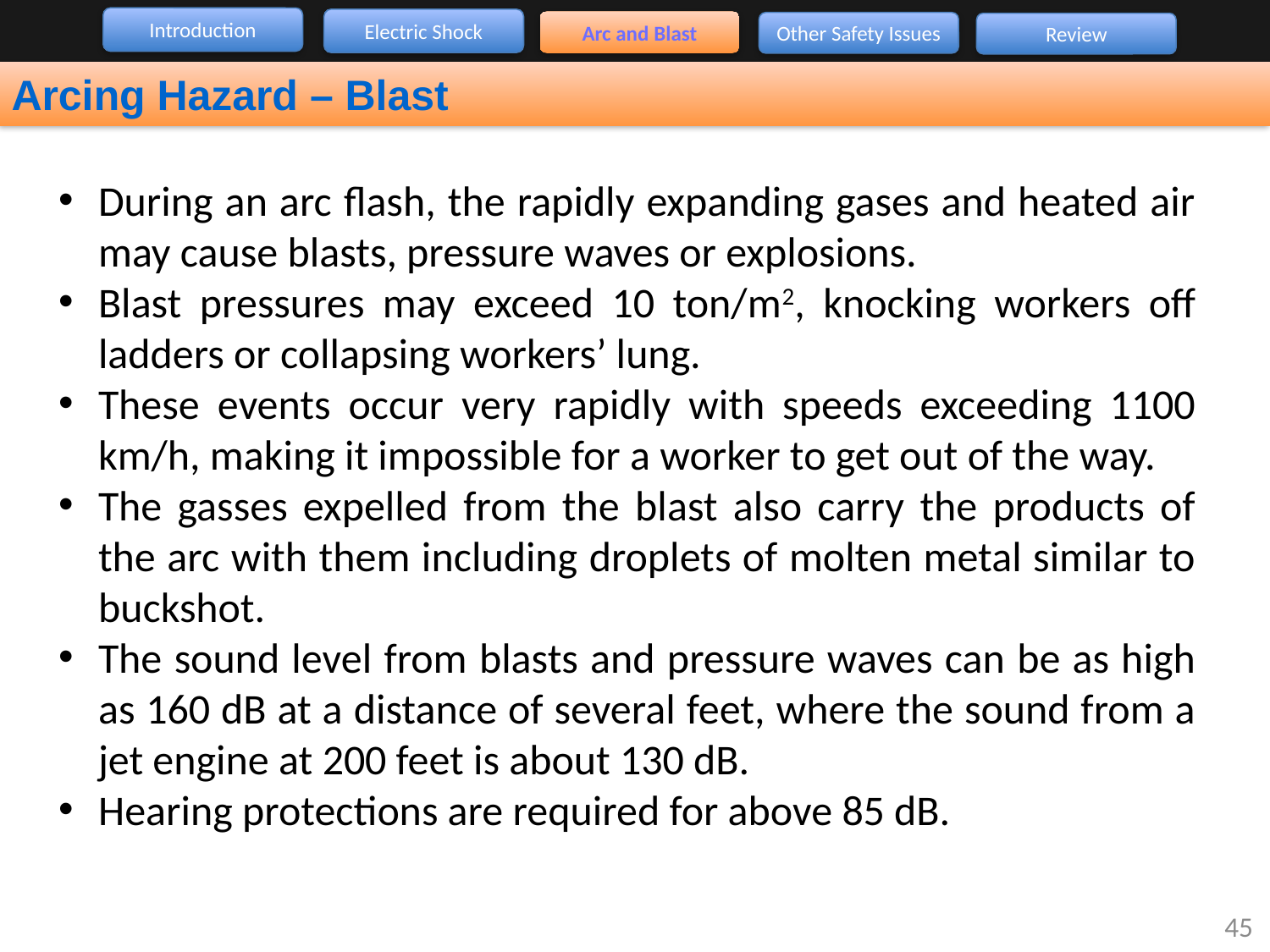

Introduction
Electric Shock
Arc and Blast
Other Safety Issues
Review
Arcing Hazard – Blast
During an arc flash, the rapidly expanding gases and heated air may cause blasts, pressure waves or explosions.
Blast pressures may exceed 10 ton/m2, knocking workers off ladders or collapsing workers’ lung.
These events occur very rapidly with speeds exceeding 1100 km/h, making it impossible for a worker to get out of the way.
The gasses expelled from the blast also carry the products of the arc with them including droplets of molten metal similar to buckshot.
The sound level from blasts and pressure waves can be as high as 160 dB at a distance of several feet, where the sound from a jet engine at 200 feet is about 130 dB.
Hearing protections are required for above 85 dB.
45